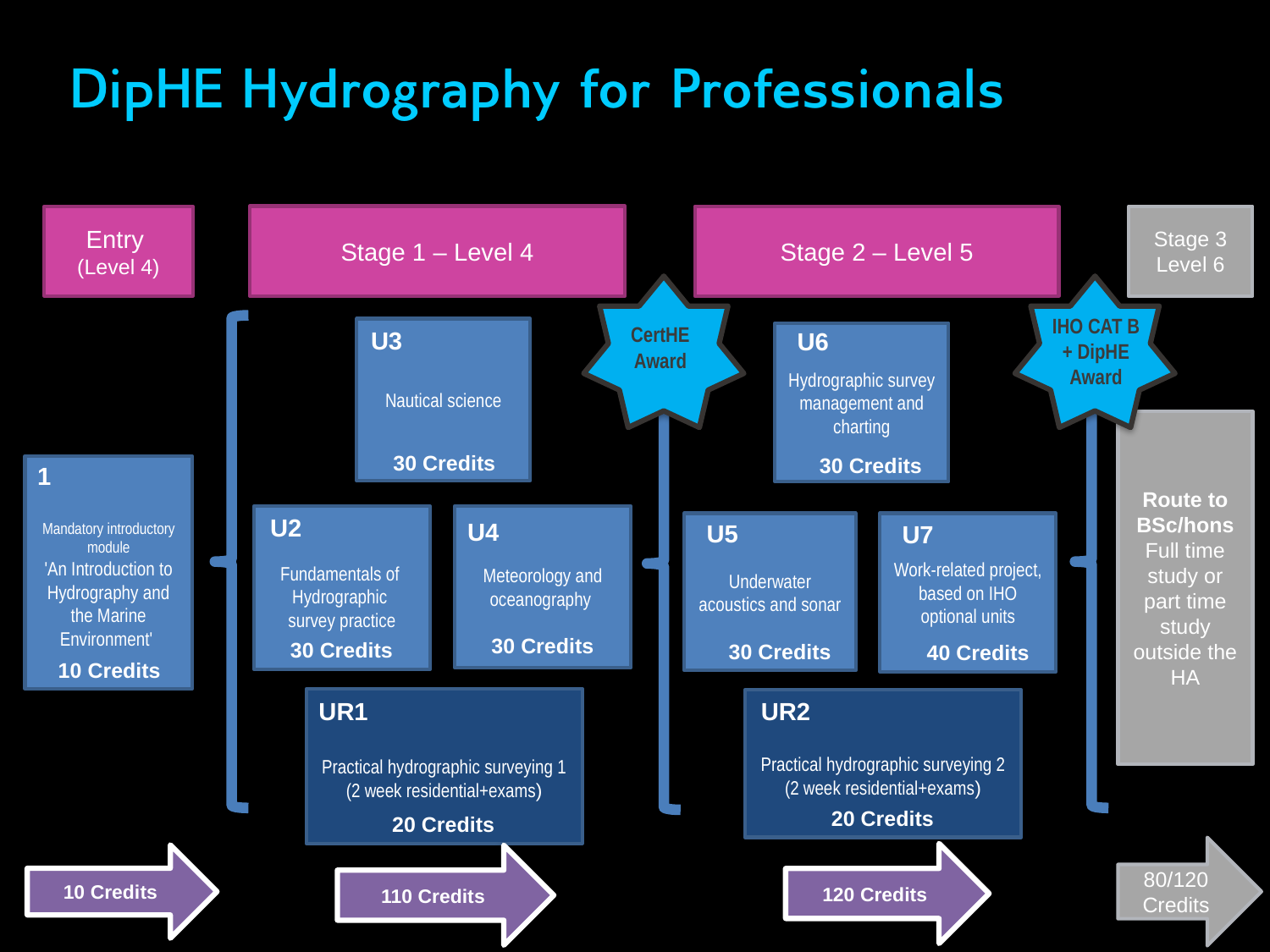

# DipHE Hydrography for Professionals
Stage 1 – Level 4
Entry
(Level 4)
Stage 2 – Level 5
Stage 3 Level 6
Route to
BSc/hons
Full time study or part time study outside the HA
80/120 Credits

CertHE Award

U3
Nautical science
30 Credits

Meteorology and oceanography

U4
30 Credits

Fundamentals of  Hydrographic  survey practice
U2
30 Credits

Practical hydrographic surveying 1
(2 week residential+exams)
UR1
20 Credits
110 Credits

IHO CAT B
+ DipHE Award

U6
Hydrographic survey management and charting
30 Credits
U5

Underwater acoustics and sonar

30 Credits
Work-related project, based on IHO optional units
U7
40 Credits

Practical hydrographic surveying 2
(2 week residential+exams)
UR2
20 Credits
120 Credits

1

Mandatory introductory module
'An Introduction to Hydrography and the Marine Environment'
10 Credits
10 Credits